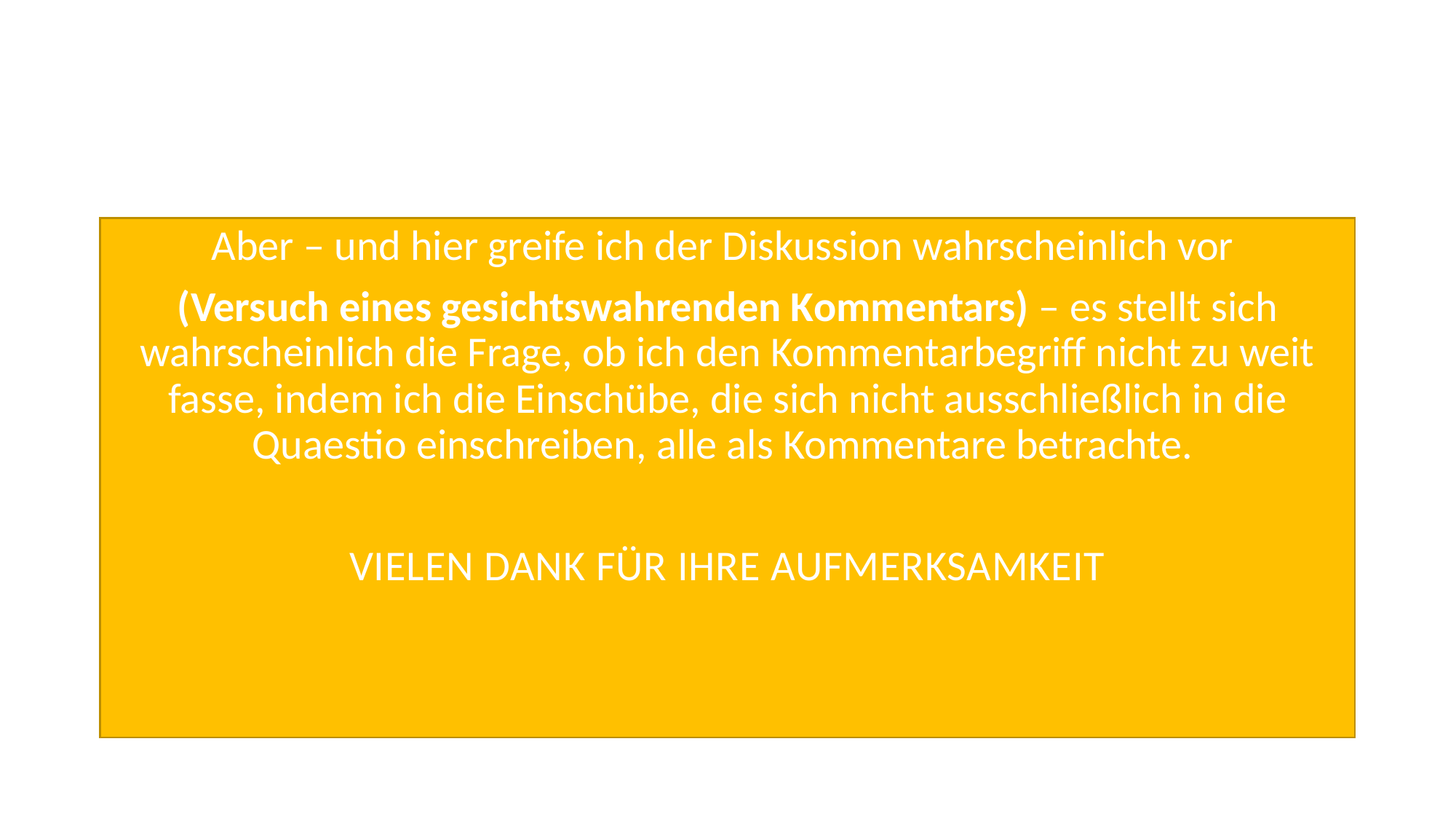

#
Aber – und hier greife ich der Diskussion wahrscheinlich vor
(Versuch eines gesichtswahrenden Kommentars) – es stellt sich wahrscheinlich die Frage, ob ich den Kommentarbegriff nicht zu weit fasse, indem ich die Einschübe, die sich nicht ausschließlich in die Quaestio einschreiben, alle als Kommentare betrachte.

VIELEN DANK FÜR IHRE AUFMERKSAMKEIT